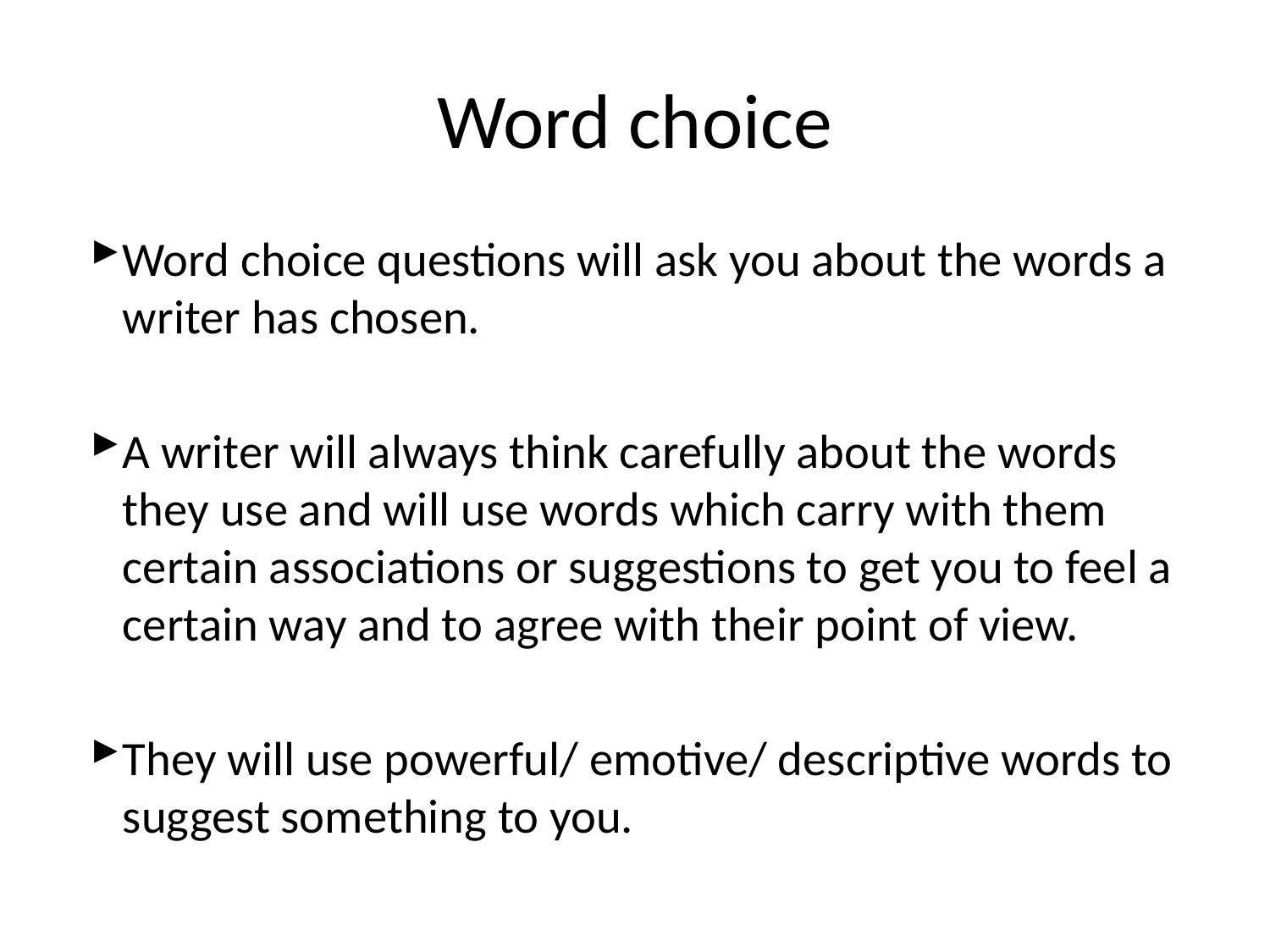

# Word choice
Word choice questions will ask you about the words a writer has chosen.

A writer will always think carefully about the words they use and will use words which carry with them certain associations or suggestions to get you to feel a certain way and to agree with their point of view.

They will use powerful/ emotive/ descriptive words to suggest something to you.